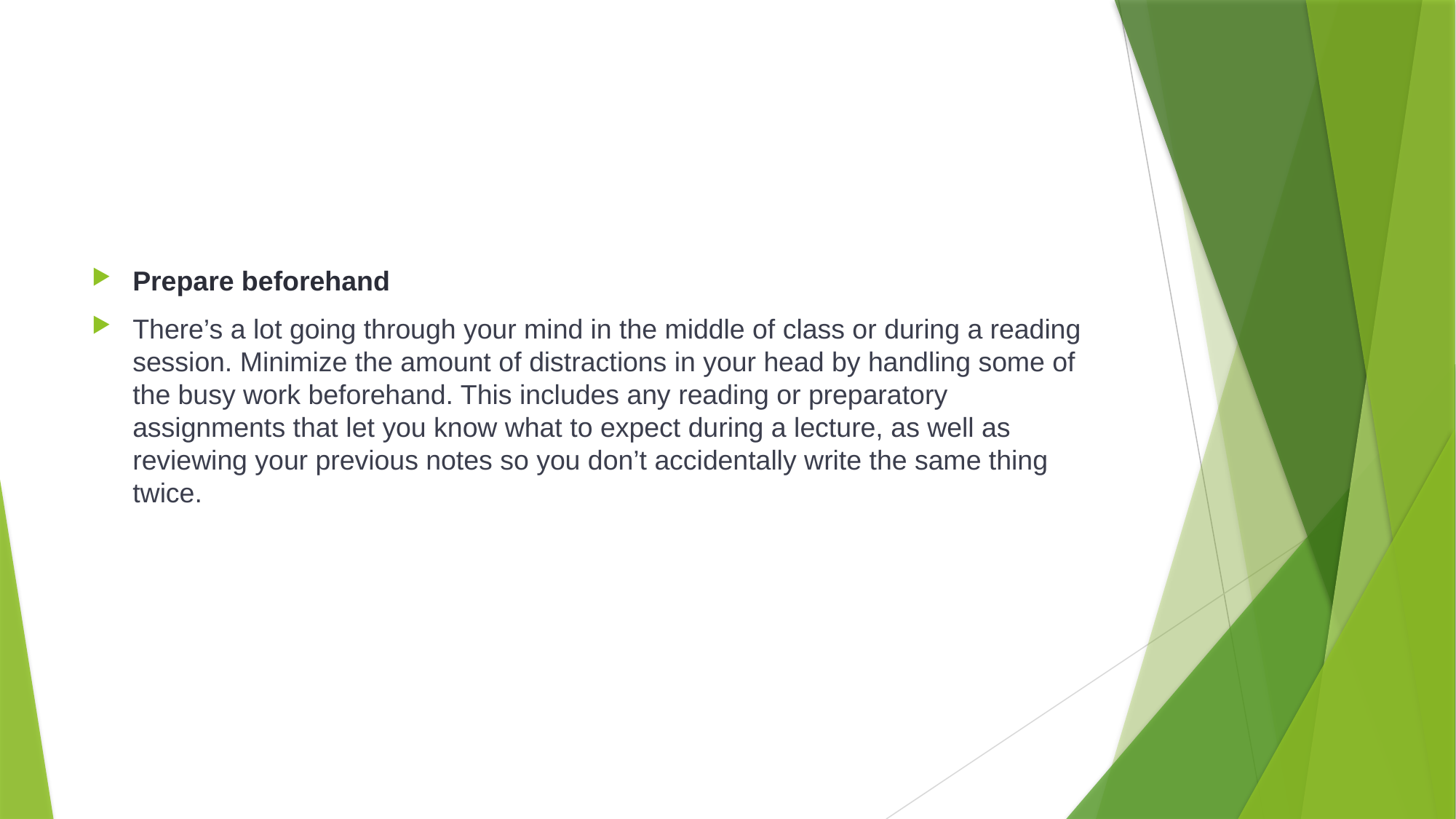

Prepare beforehand
There’s a lot going through your mind in the middle of class or during a reading session. Minimize the amount of distractions in your head by handling some of the busy work beforehand. This includes any reading or preparatory assignments that let you know what to expect during a lecture, as well as reviewing your previous notes so you don’t accidentally write the same thing twice.